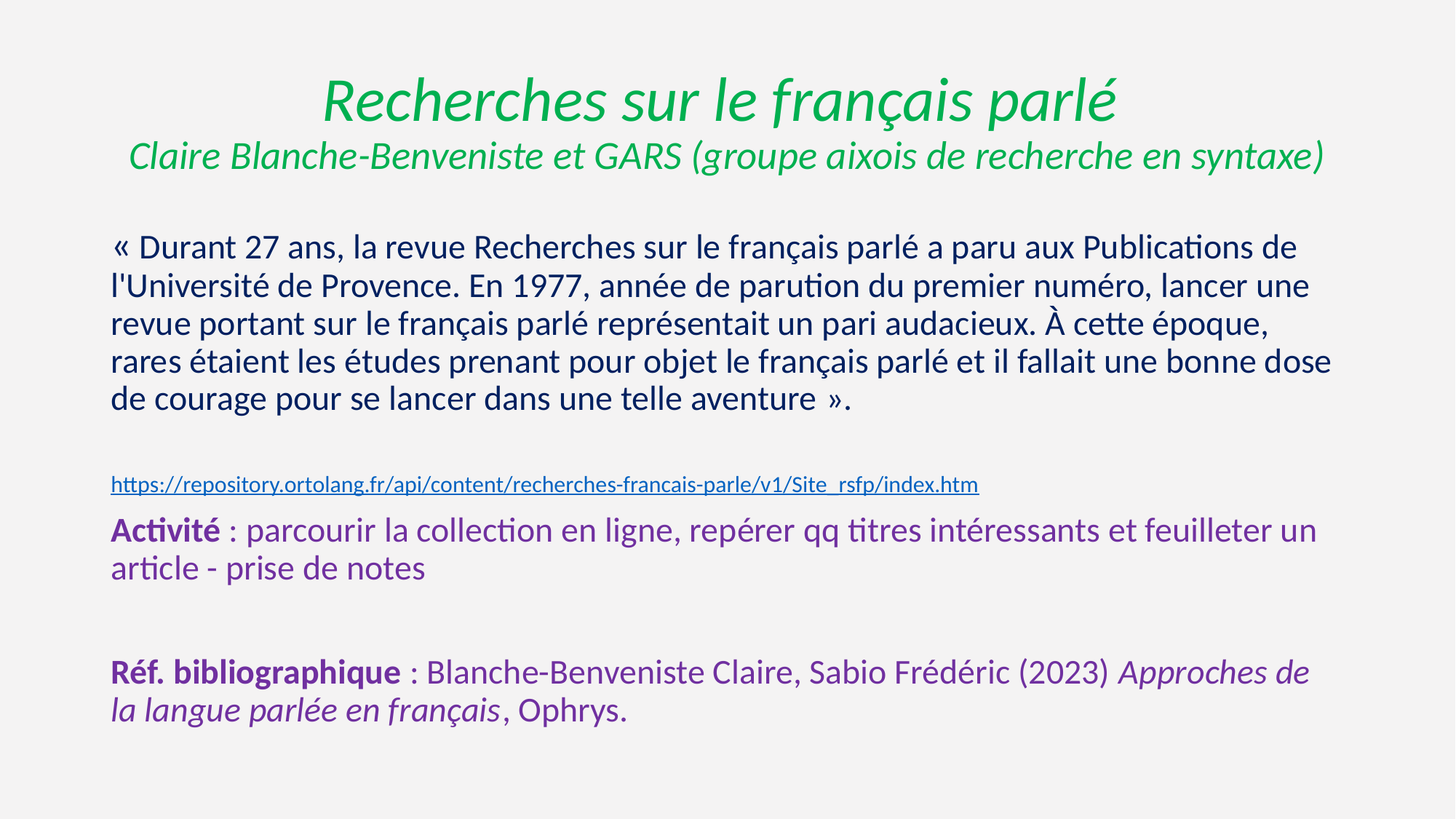

# Recherches sur le français parlé Claire Blanche-Benveniste et GARS (groupe aixois de recherche en syntaxe)
« Durant 27 ans, la revue Recherches sur le français parlé a paru aux Publications de l'Université de Provence. En 1977, année de parution du premier numéro, lancer une revue portant sur le français parlé représentait un pari audacieux. À cette époque, rares étaient les études prenant pour objet le français parlé et il fallait une bonne dose de courage pour se lancer dans une telle aventure ».

https://repository.ortolang.fr/api/content/recherches-francais-parle/v1/Site_rsfp/index.htm
Activité : parcourir la collection en ligne, repérer qq titres intéressants et feuilleter un article - prise de notes

Réf. bibliographique : Blanche-Benveniste Claire, Sabio Frédéric (2023) Approches de la langue parlée en français, Ophrys.